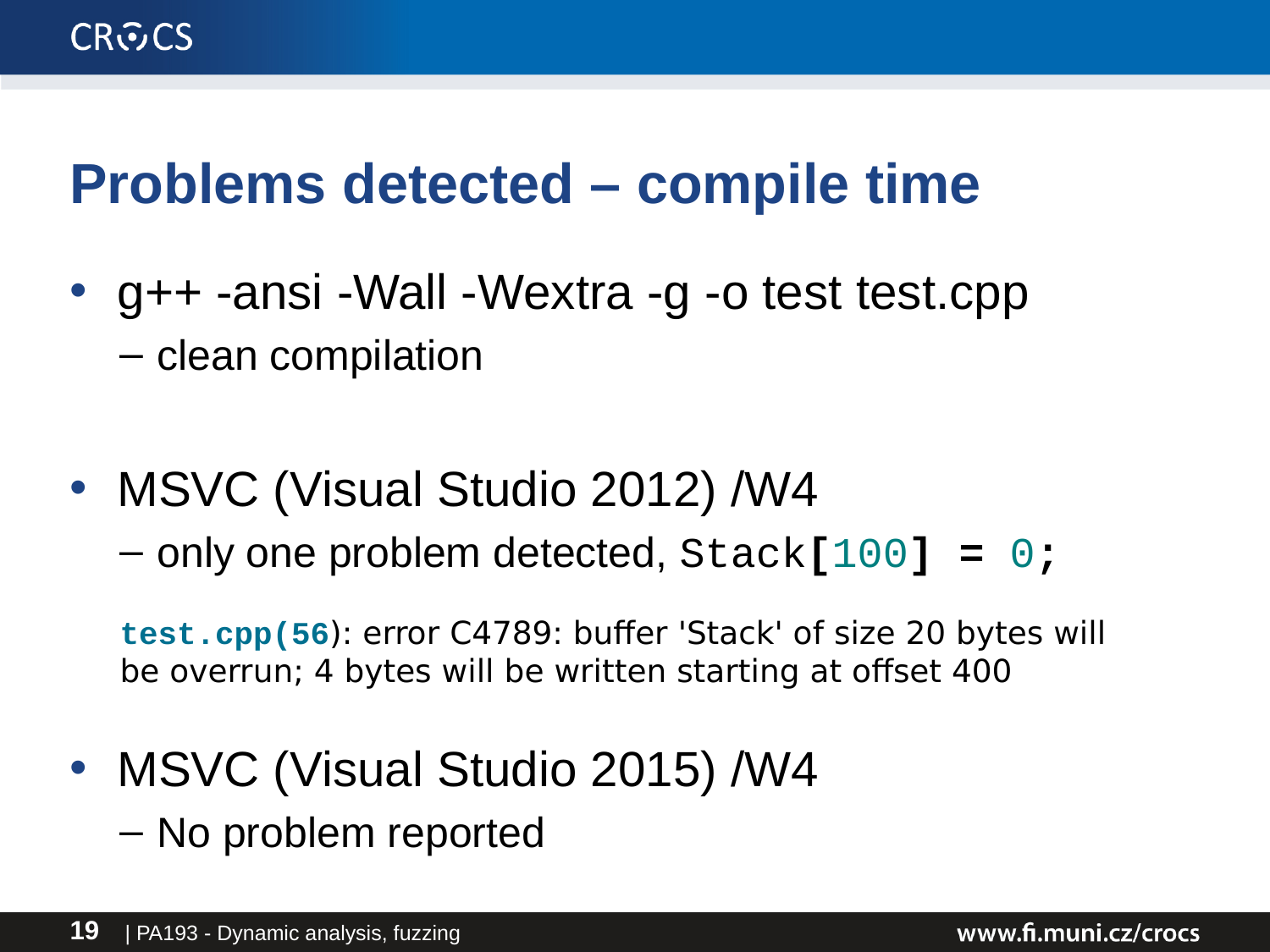

# Problems detected – compile time
g++ -ansi -Wall -Wextra -g -o test test.cpp
clean compilation

MSVC (Visual Studio 2012) /W4
only one problem detected, Stack[100] = 0;

MSVC (Visual Studio 2015) /W4
No problem reported

test.cpp(56): error C4789: buffer 'Stack' of size 20 bytes will
be overrun; 4 bytes will be written starting at offset 400
| PA193 - Dynamic analysis, fuzzing
19